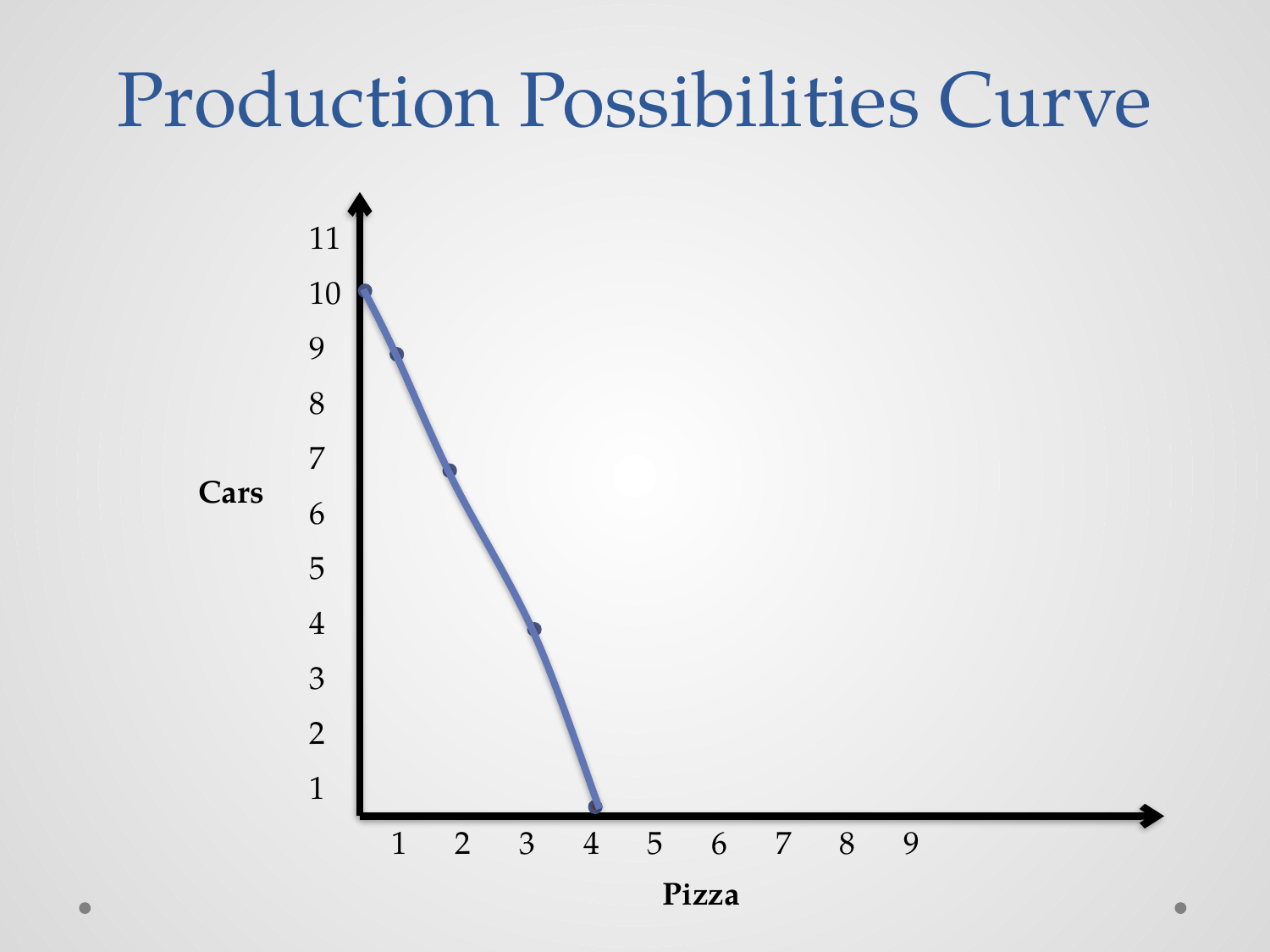

# Production Possibilities Curve
11

10

9

8

7

6

5

4

3

2

1

Cars

   1      2      3      4      5      6      7      8      9
Pizza